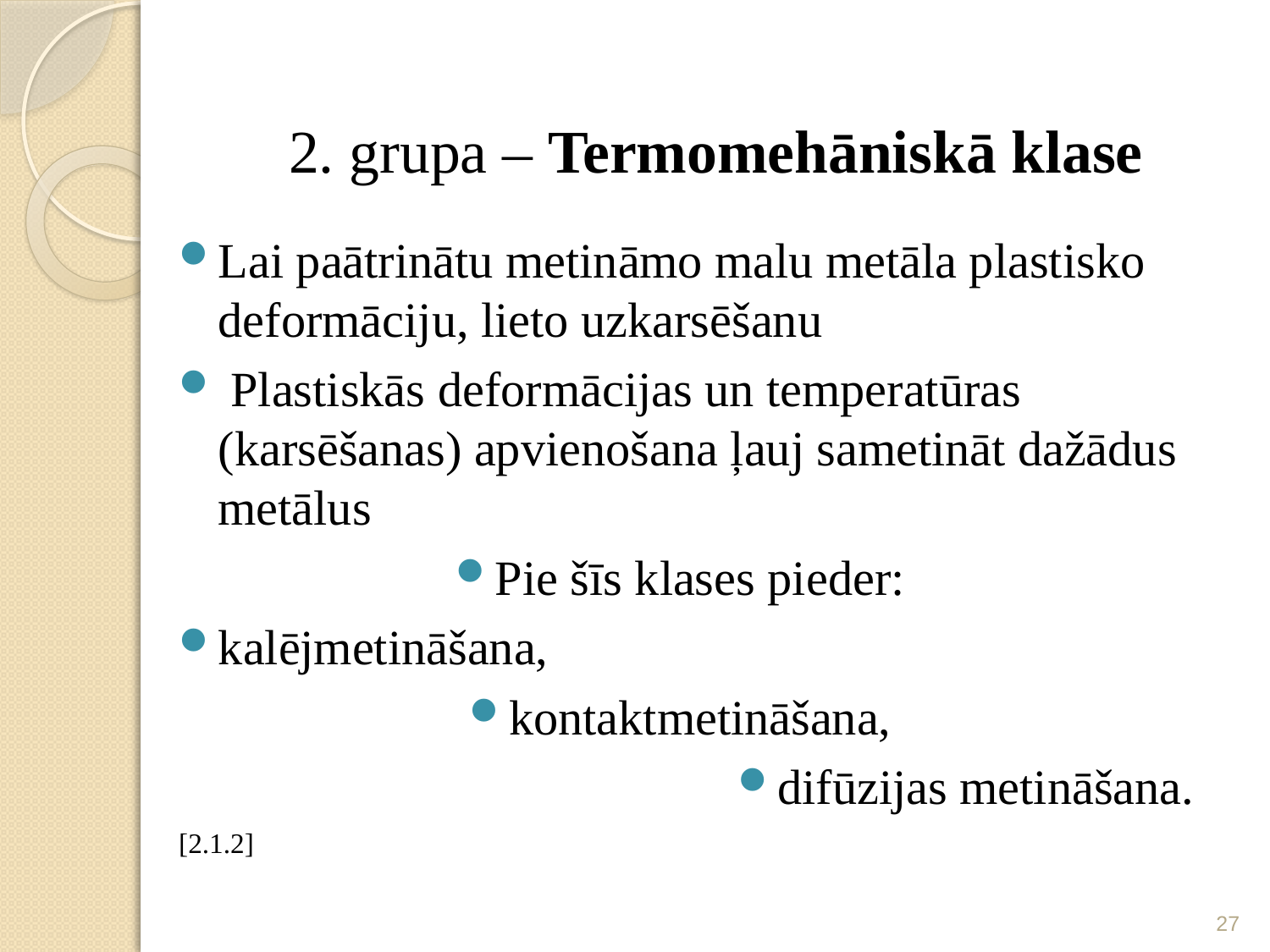

# 2. grupa – Termomehāniskā klase
Lai paātrinātu metināmo malu metāla plastisko deformāciju, lieto uzkarsēšanu
 Plastiskās deformācijas un temperatūras (karsēšanas) apvienošana ļauj sametināt dažādus metālus
Pie šīs klases pieder:
kalējmetināšana,
kontaktmetināšana,
difūzijas metināšana.
[2.1.2]
27